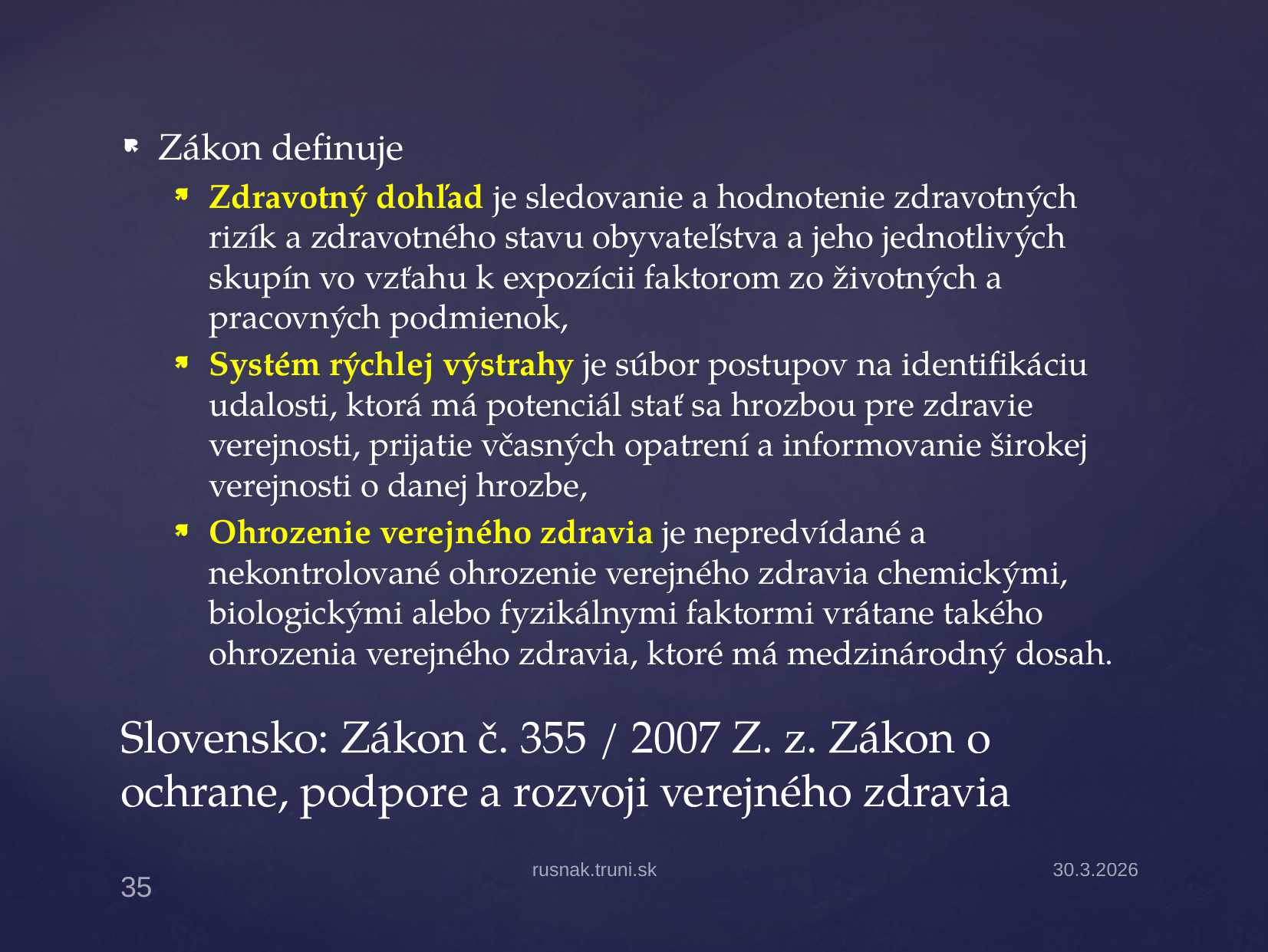

Zákon definuje
Zdravotný dohľad je sledovanie a hodnotenie zdravotných rizík a zdravotného stavu obyvateľstva a jeho jednotlivých skupín vo vzťahu k expozícii faktorom zo životných a pracovných podmienok,
Systém rýchlej výstrahy je súbor postupov na identifikáciu udalosti, ktorá má potenciál stať sa hrozbou pre zdravie verejnosti, prijatie včasných opatrení a informovanie širokej verejnosti o danej hrozbe,
Ohrozenie verejného zdravia je nepredvídané a nekontrolované ohrozenie verejného zdravia chemickými, biologickými alebo fyzikálnymi faktormi vrátane takého ohrozenia verejného zdravia, ktoré má medzinárodný dosah.
# Slovensko: Zákon č. 355 / 2007 Z. z. Zákon o ochrane, podpore a rozvoji verejného zdravia
rusnak.truni.sk
30.3.2026
35